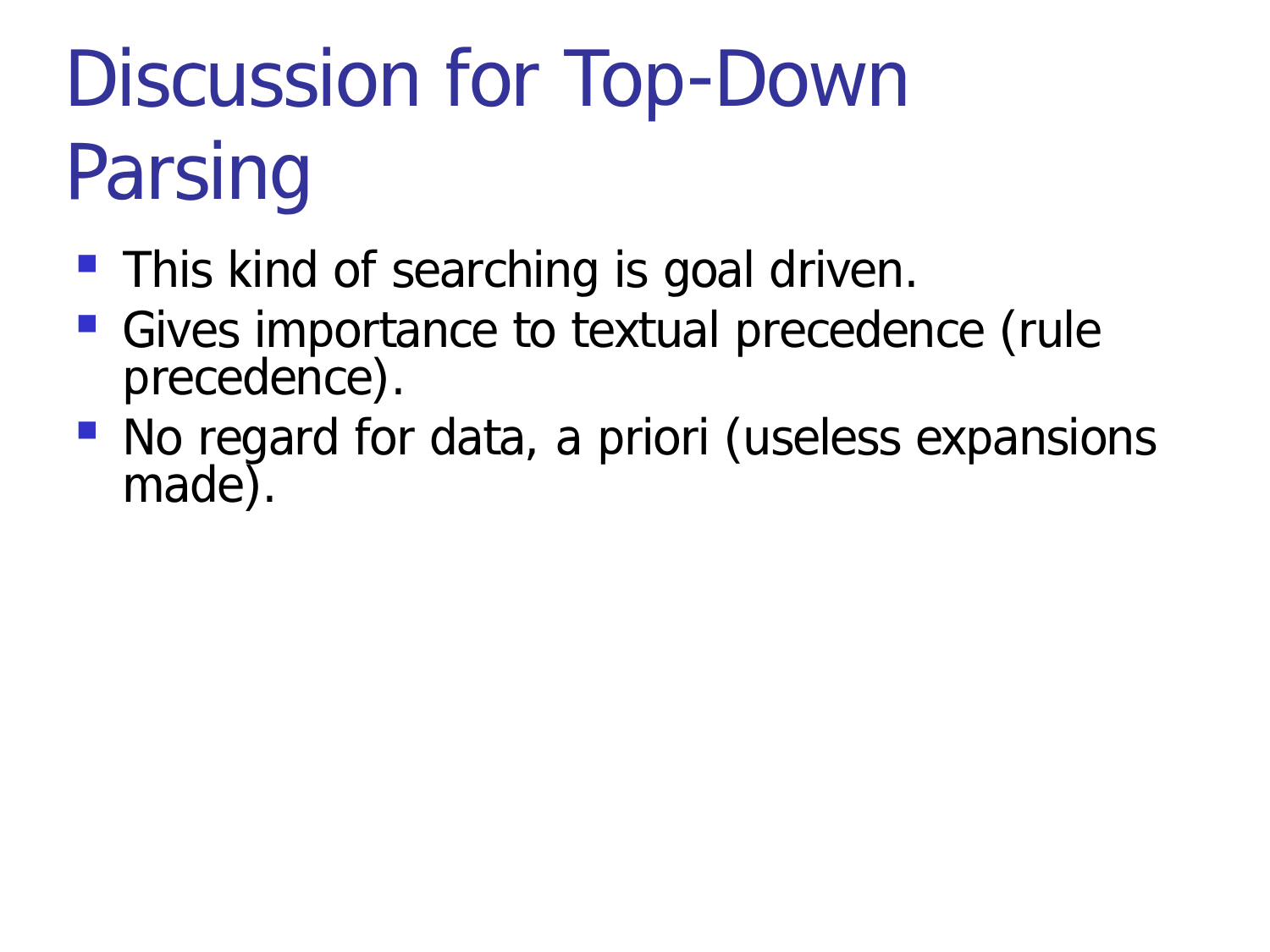

# Discussion for Top-Down Parsing
This kind of searching is goal driven.
Gives importance to textual precedence (rule precedence).
No regard for data, a priori (useless expansions made).